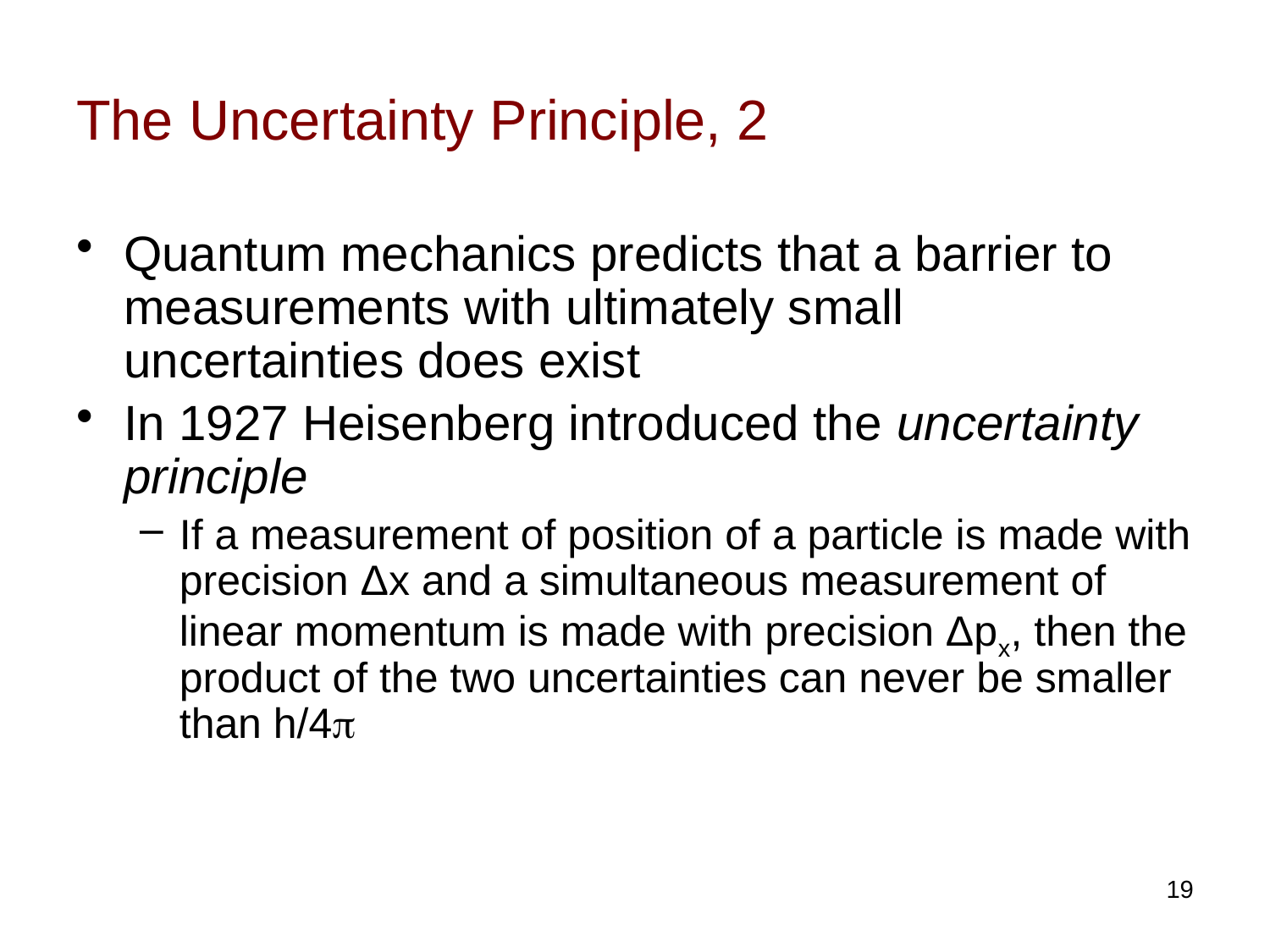

# The Uncertainty Principle, 2
Quantum mechanics predicts that a barrier to measurements with ultimately small uncertainties does exist
In 1927 Heisenberg introduced the uncertainty principle
If a measurement of position of a particle is made with precision Δx and a simultaneous measurement of linear momentum is made with precision Δpx, then the product of the two uncertainties can never be smaller than h/4π
19